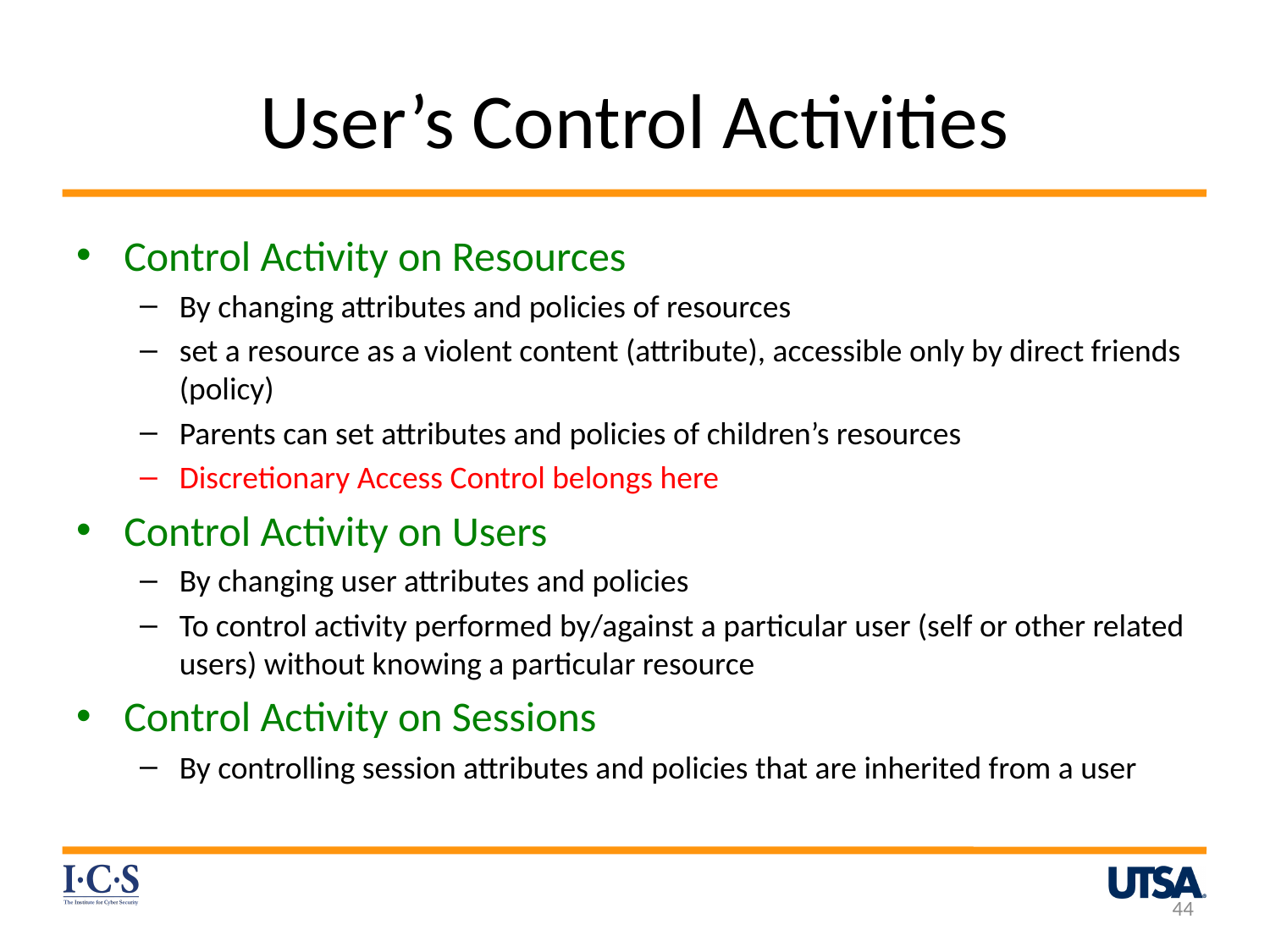

# User’s Control Activities
Control Activity on Resources
By changing attributes and policies of resources
set a resource as a violent content (attribute), accessible only by direct friends (policy)
Parents can set attributes and policies of children’s resources
Discretionary Access Control belongs here
Control Activity on Users
By changing user attributes and policies
To control activity performed by/against a particular user (self or other related users) without knowing a particular resource
Control Activity on Sessions
By controlling session attributes and policies that are inherited from a user

44